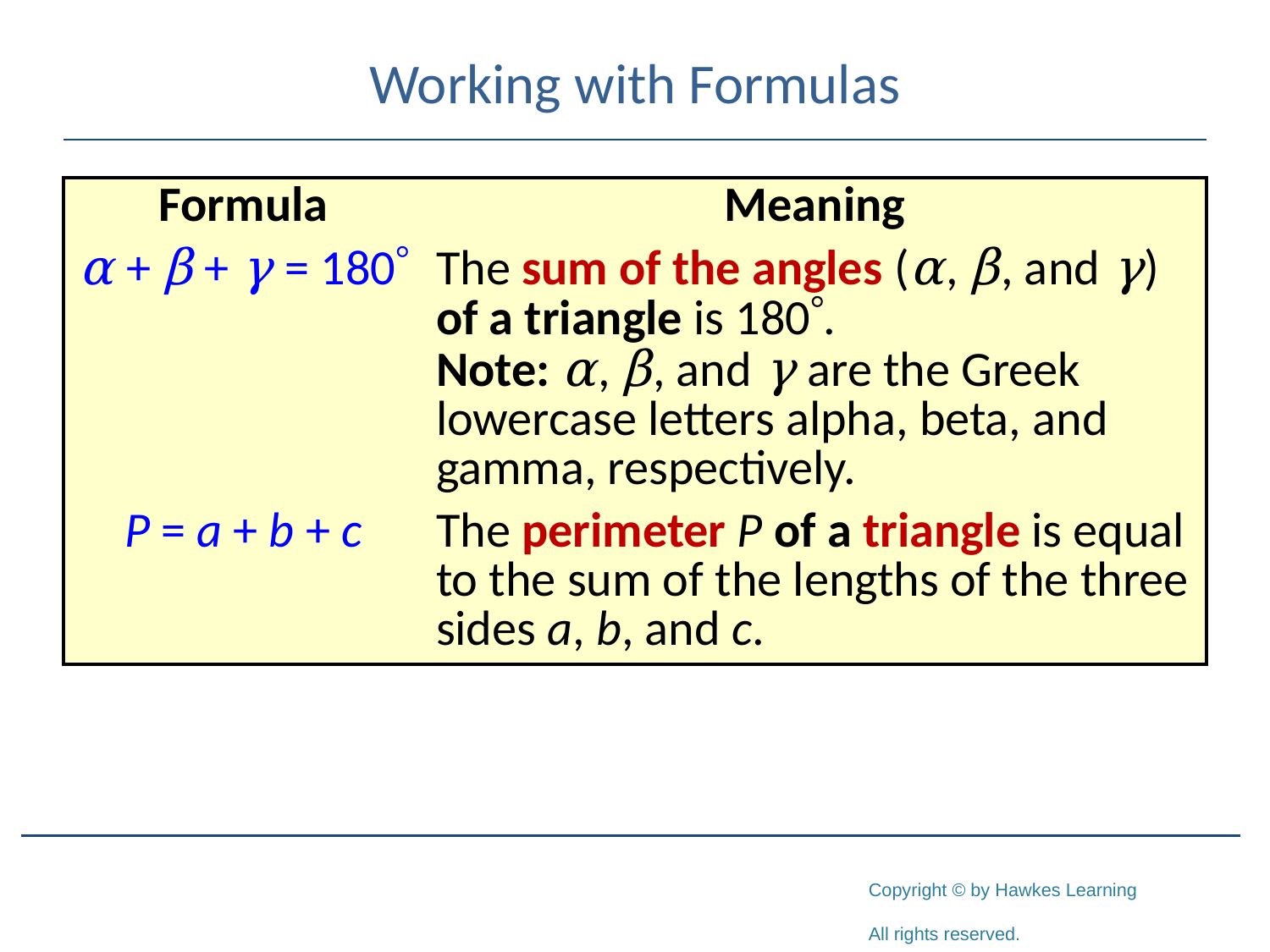

# Working with Formulas
| Formula | Meaning |
| --- | --- |
| α + β + γ = 180° | The sum of the angles (α, β, and γ) of a triangle is 180°. Note: α, β, and γ are the Greek lowercase letters alpha, beta, and gamma, respectively. |
| P = a + b + c | The perimeter P of a triangle is equal to the sum of the lengths of the three sides a, b, and c. |